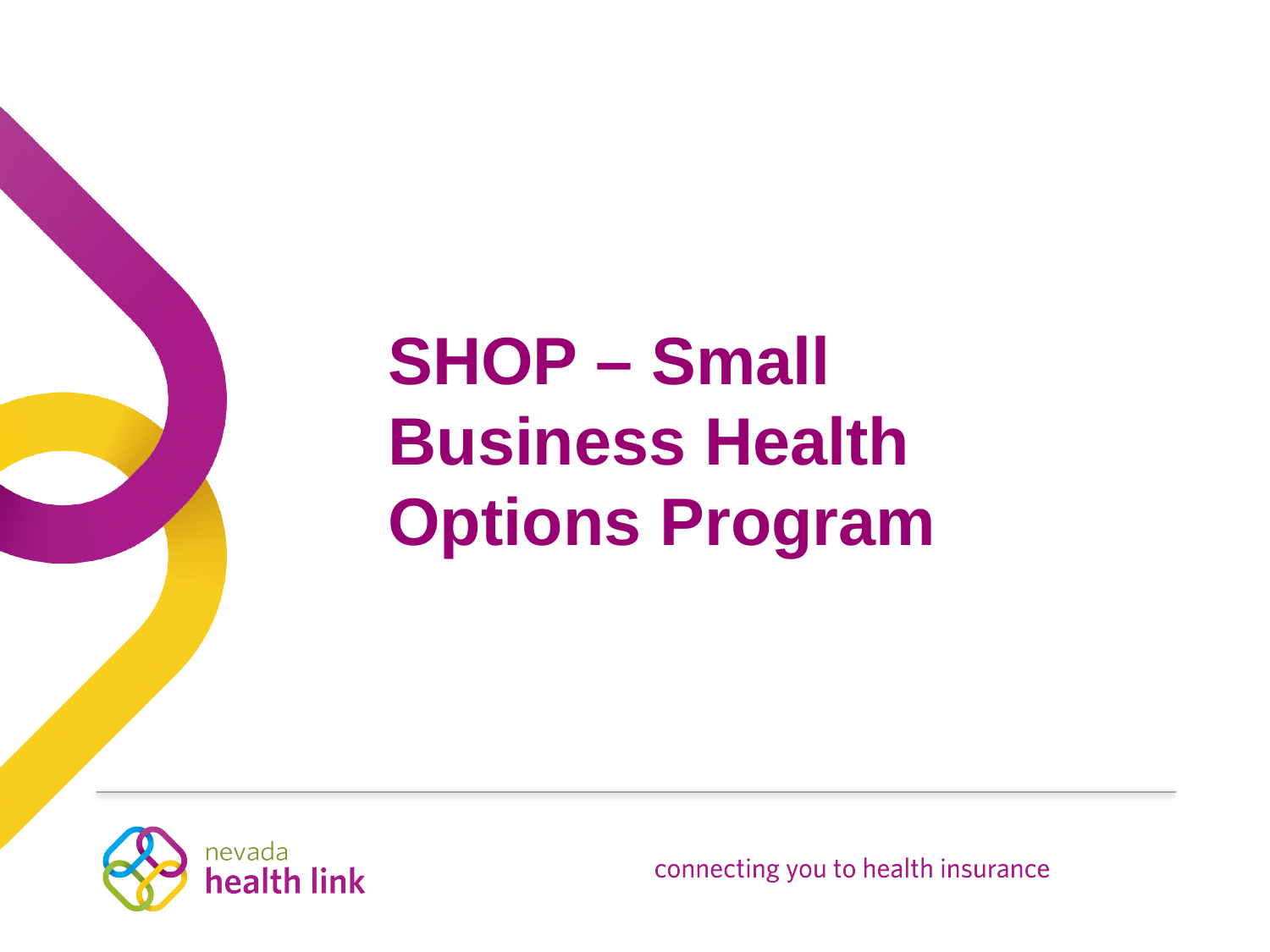

# SHOP – Small Business Health Options Program